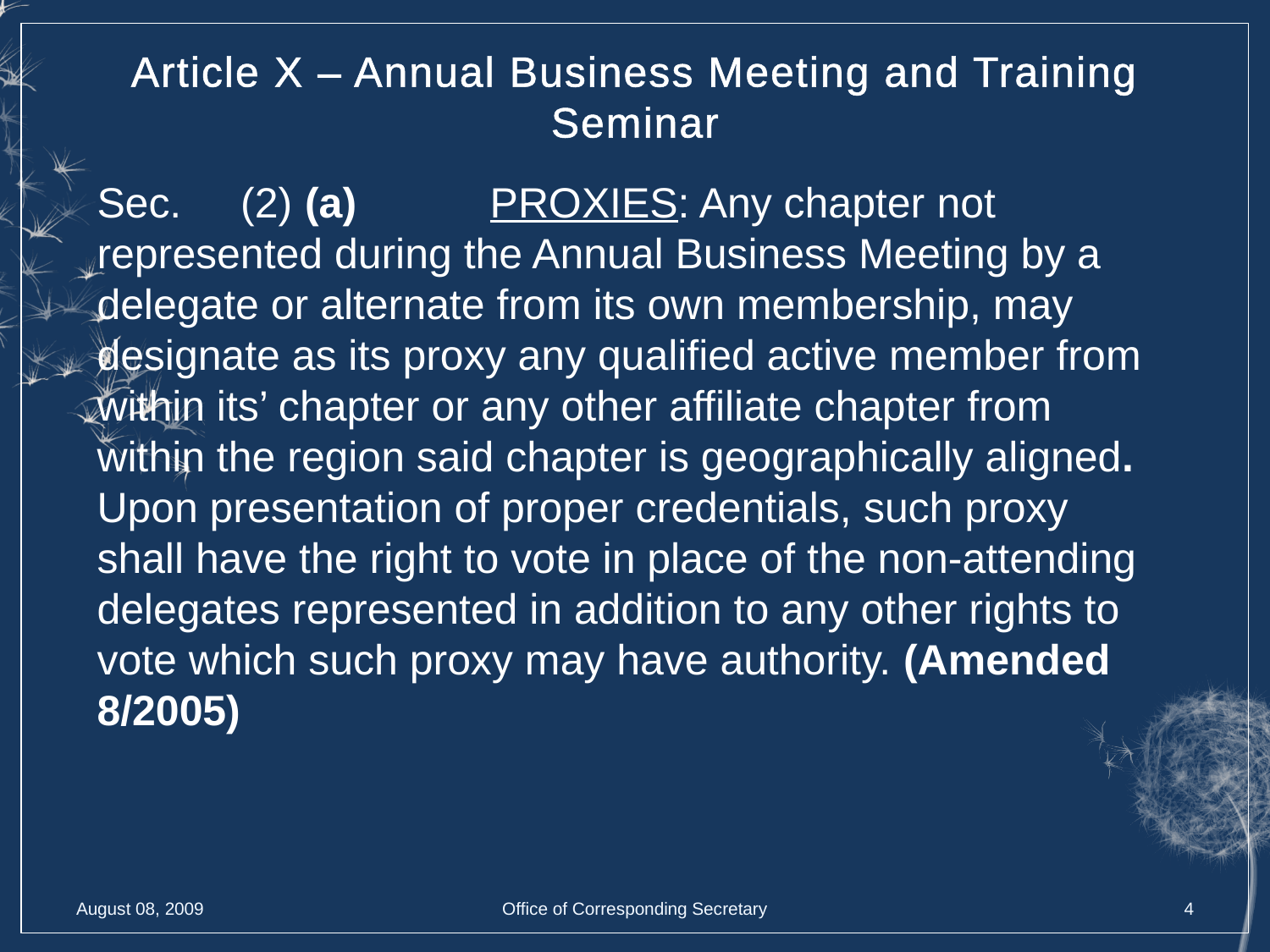

# Article X – Annual Business Meeting and Training Seminar

Sec.     (2) (a)	 PROXIES: Any chapter not represented during the Annual Business Meeting by a delegate or alternate from its own membership, may designate as its proxy any qualified active member from within its’ chapter or any other affiliate chapter from within the region said chapter is geographically aligned.  Upon presentation of proper credentials, such proxy shall have the right to vote in place of the non-attending delegates represented in addition to any other rights to vote which such proxy may have authority. (Amended 8/2005)

August 08, 2009
Office of Corresponding Secretary
4